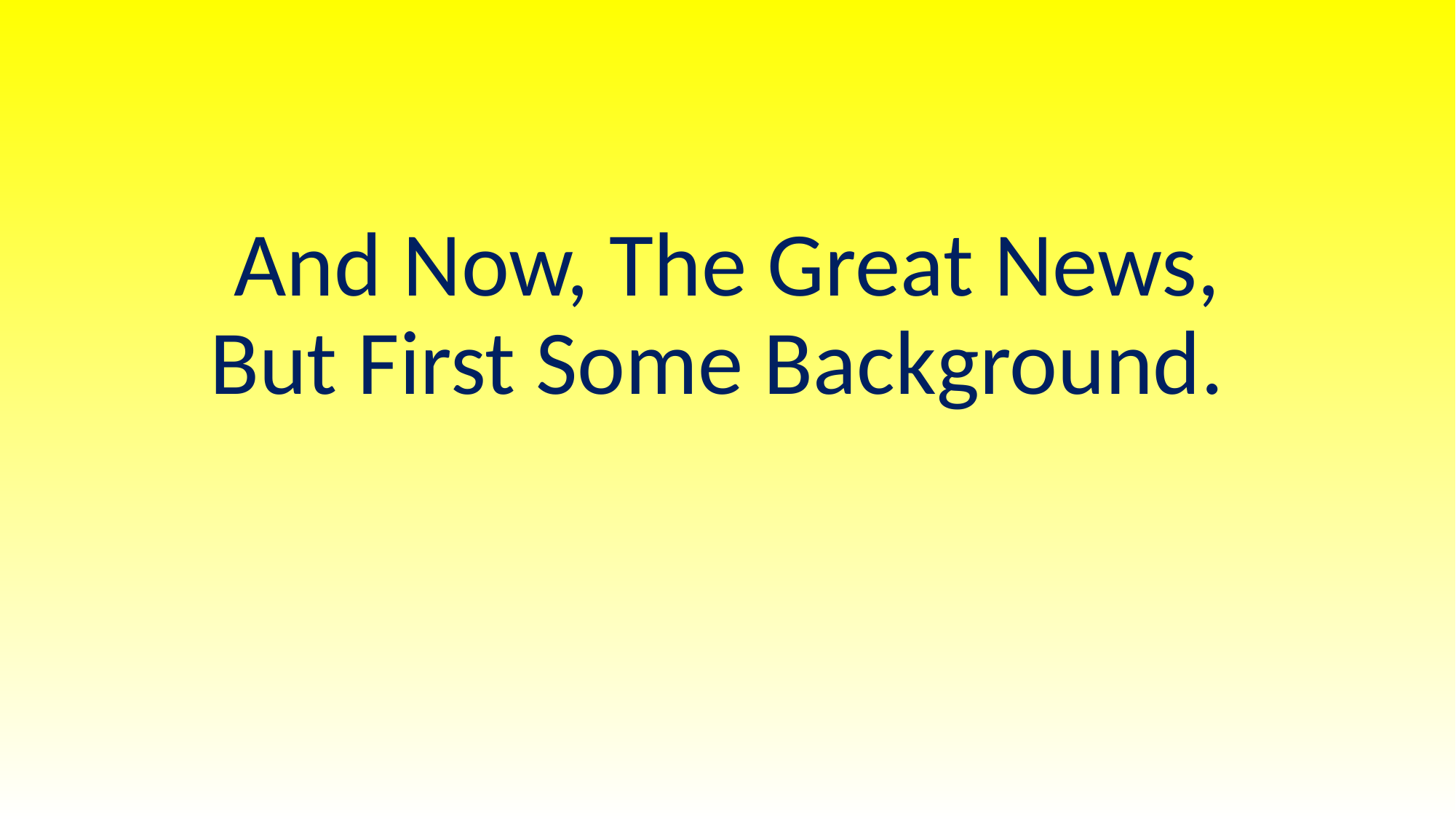

# And Now, The Great News, But First Some Background.